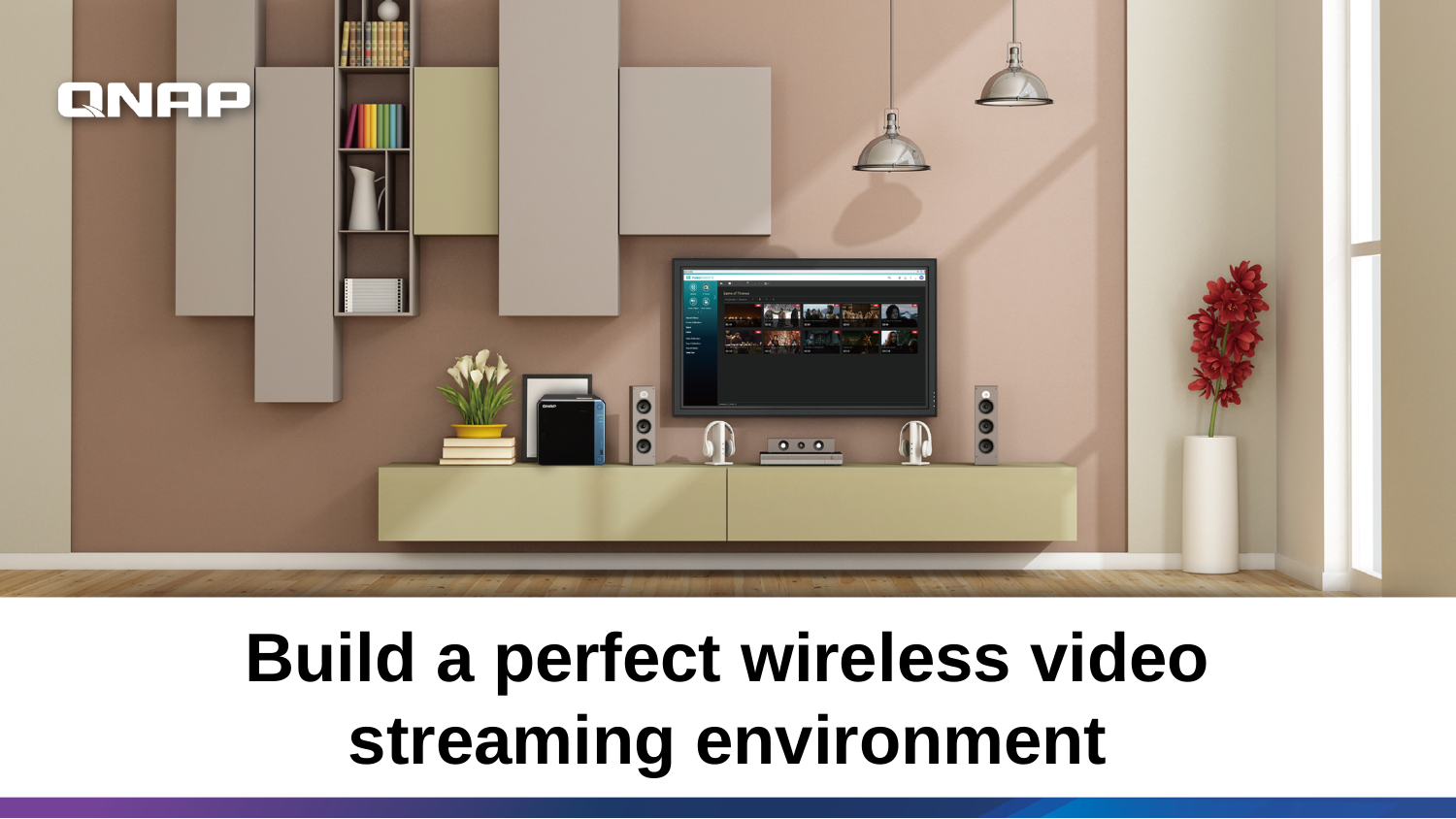

# Build a perfect wireless video streaming environment